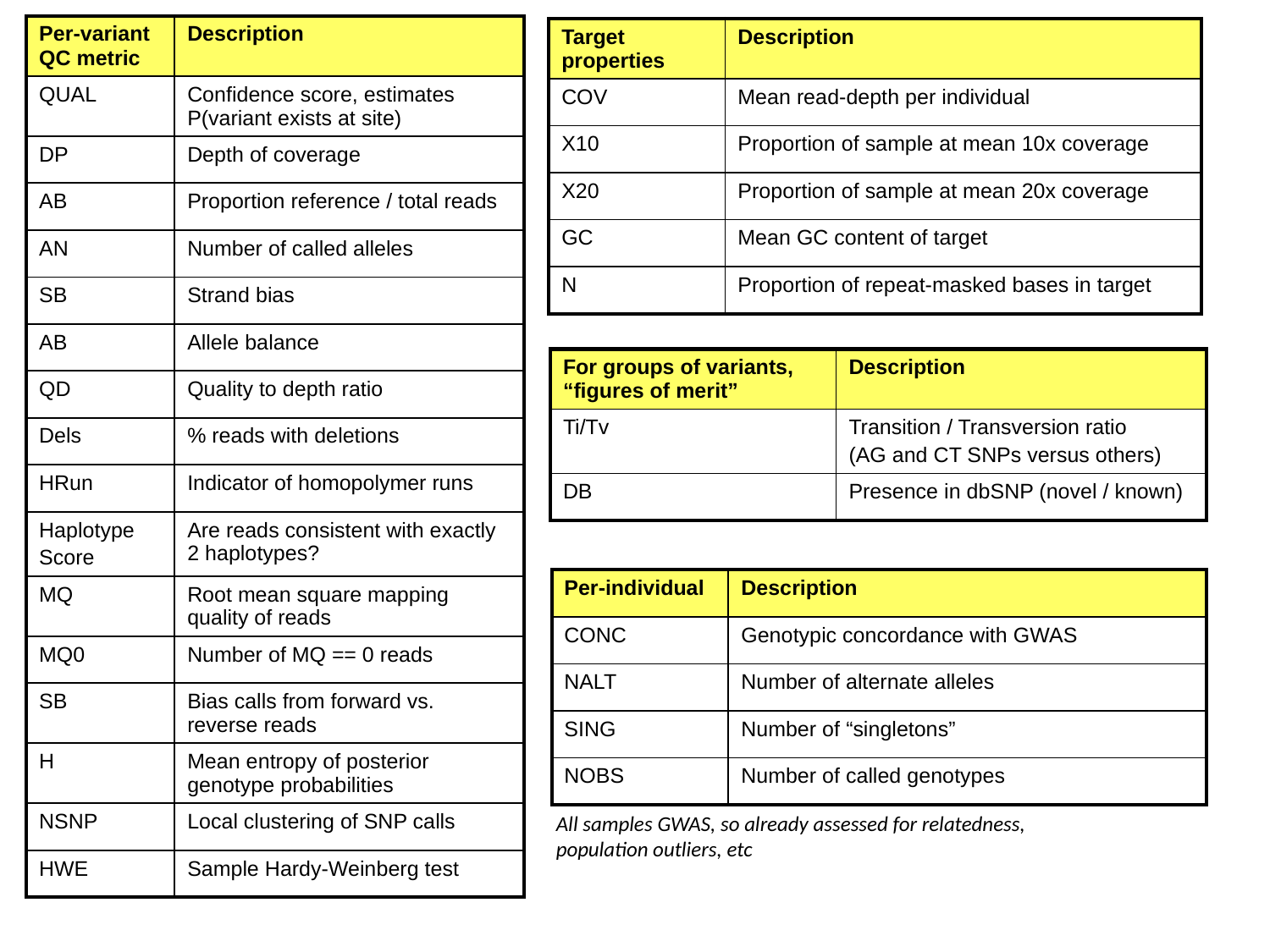

| Per-variant QC metric | Description |
| --- | --- |
| QUAL | Confidence score, estimates P(variant exists at site) |
| DP | Depth of coverage |
| AB | Proportion reference / total reads |
| AN | Number of called alleles |
| SB | Strand bias |
| AB | Allele balance |
| QD | Quality to depth ratio |
| Dels | % reads with deletions |
| HRun | Indicator of homopolymer runs |
| Haplotype Score | Are reads consistent with exactly 2 haplotypes? |
| MQ | Root mean square mapping quality of reads |
| MQ0 | Number of MQ == 0 reads |
| SB | Bias calls from forward vs. reverse reads |
| H | Mean entropy of posterior genotype probabilities |
| NSNP | Local clustering of SNP calls |
| HWE | Sample Hardy-Weinberg test |
| Target properties | Description |
| --- | --- |
| COV | Mean read-depth per individual |
| X10 | Proportion of sample at mean 10x coverage |
| X20 | Proportion of sample at mean 20x coverage |
| GC | Mean GC content of target |
| N | Proportion of repeat-masked bases in target |
| For groups of variants, “figures of merit” | Description |
| --- | --- |
| Ti/Tv | Transition / Transversion ratio (AG and CT SNPs versus others) |
| DB | Presence in dbSNP (novel / known) |
| Per-individual | Description |
| --- | --- |
| CONC | Genotypic concordance with GWAS |
| NALT | Number of alternate alleles |
| SING | Number of “singletons” |
| NOBS | Number of called genotypes |
All samples GWAS, so already assessed for relatedness,
population outliers, etc